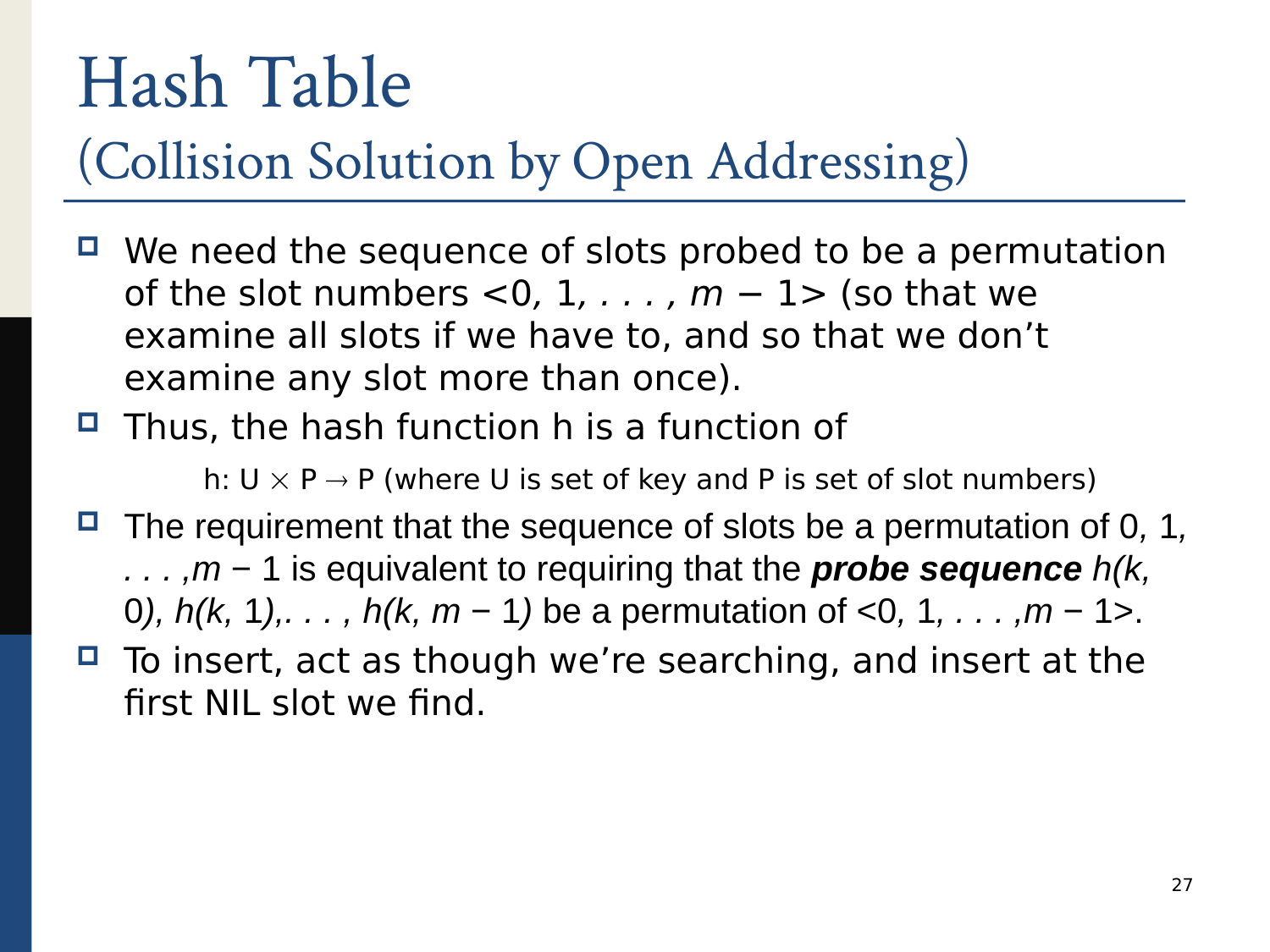

# Hash Table (Collision Solution by Open Addressing)
We need the sequence of slots probed to be a permutation of the slot numbers <0, 1, . . . , m − 1> (so that we examine all slots if we have to, and so that we don’t examine any slot more than once).
Thus, the hash function h is a function of
	h: U × P → P (where U is set of key and P is set of slot numbers)
The requirement that the sequence of slots be a permutation of 0, 1, . . . ,m − 1 is equivalent to requiring that the probe sequence h(k, 0), h(k, 1),. . . , h(k, m − 1) be a permutation of <0, 1, . . . ,m − 1>.
To insert, act as though we’re searching, and insert at the first NIL slot we find.
27